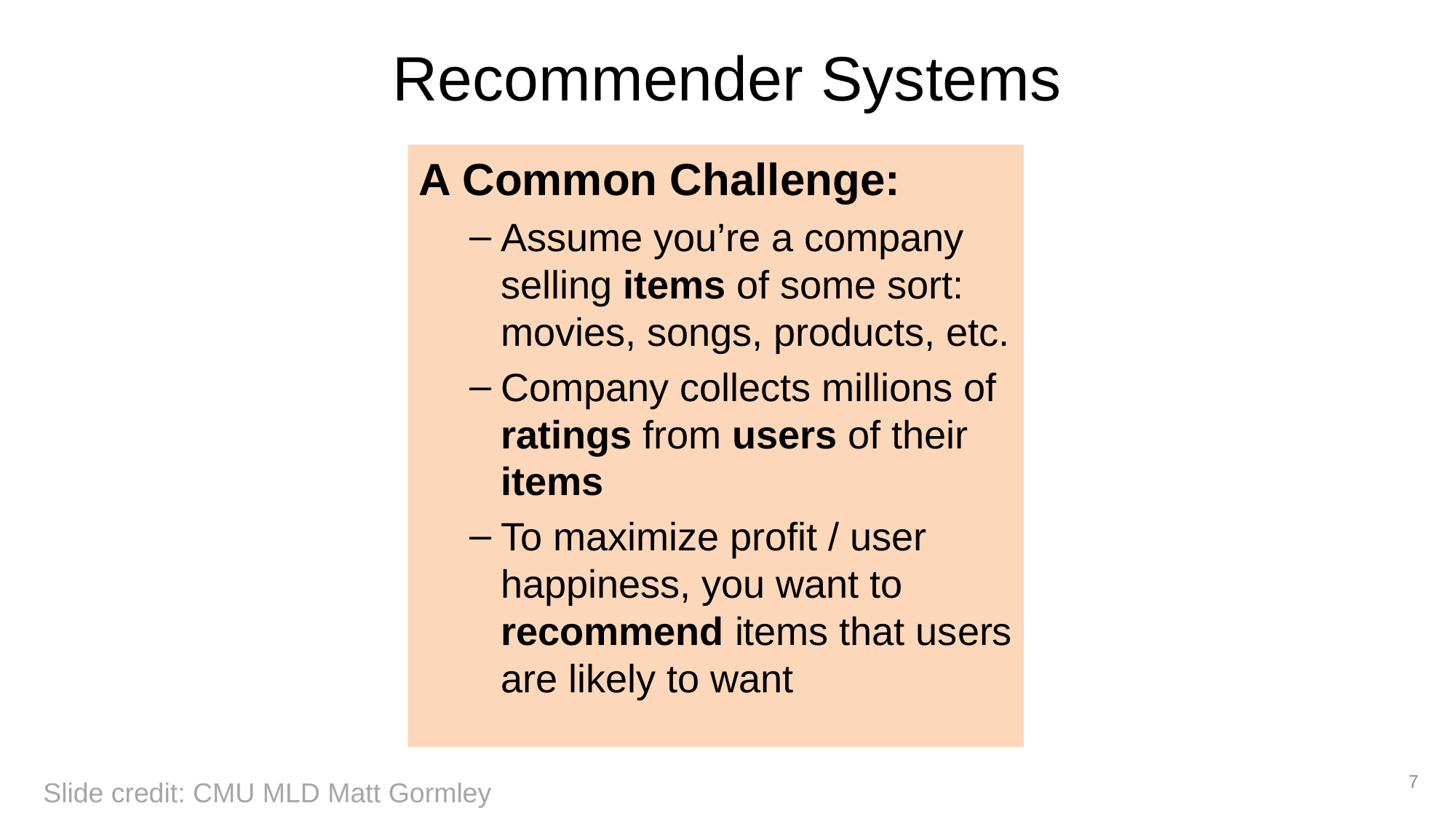

# Recommender Systems
A Common Challenge:
Assume you’re a company selling items of some sort: movies, songs, products, etc.
Company collects millions of ratings from users of their items
To maximize profit / user happiness, you want to recommend items that users are likely to want

7
Slide credit: CMU MLD Matt Gormley